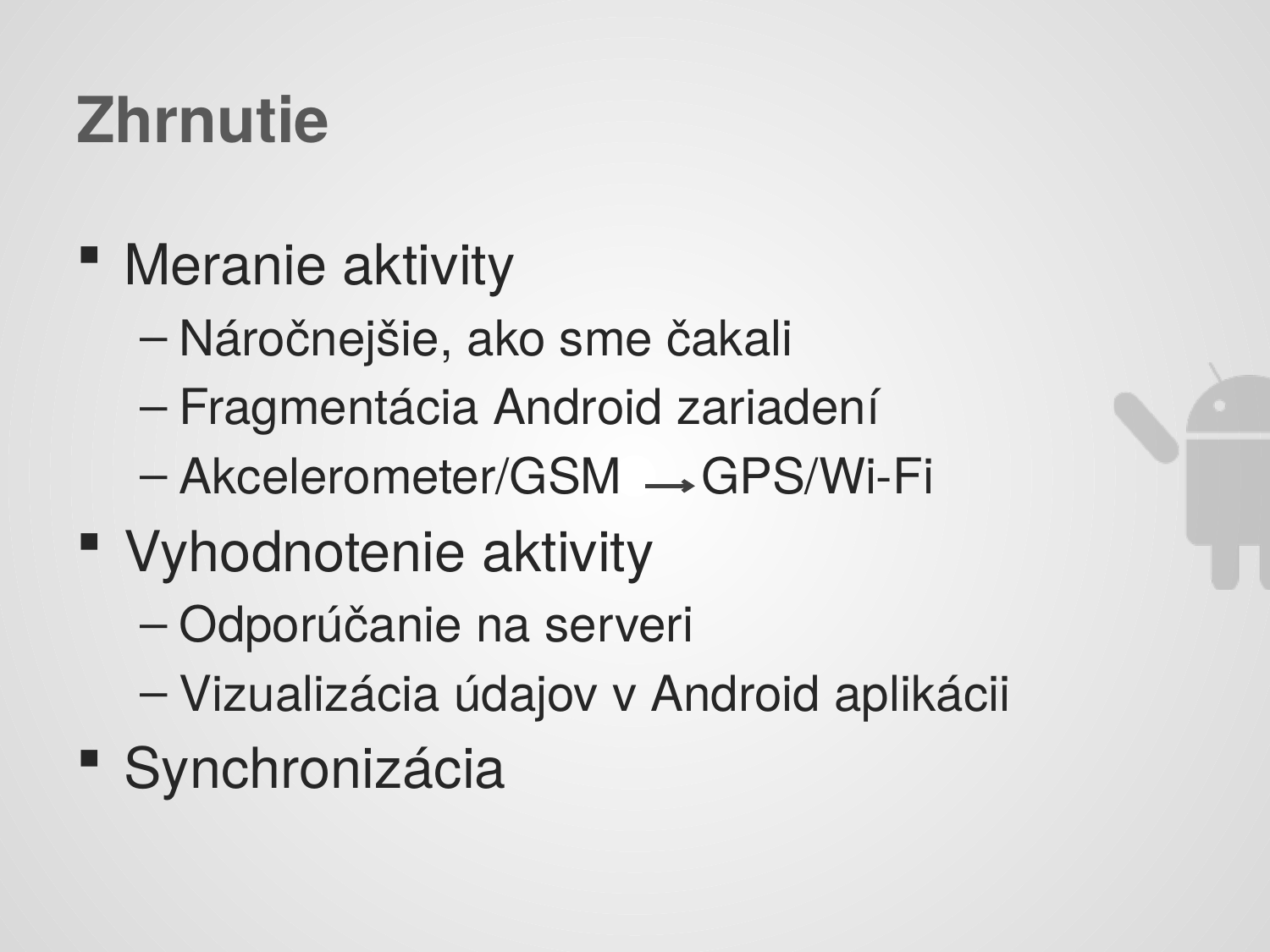

# Zhrnutie
Meranie aktivity
Náročnejšie, ako sme čakali
Fragmentácia Android zariadení
Akcelerometer/GSM 	 GPS/Wi-Fi
Vyhodnotenie aktivity
Odporúčanie na serveri
Vizualizácia údajov v Android aplikácii
Synchronizácia